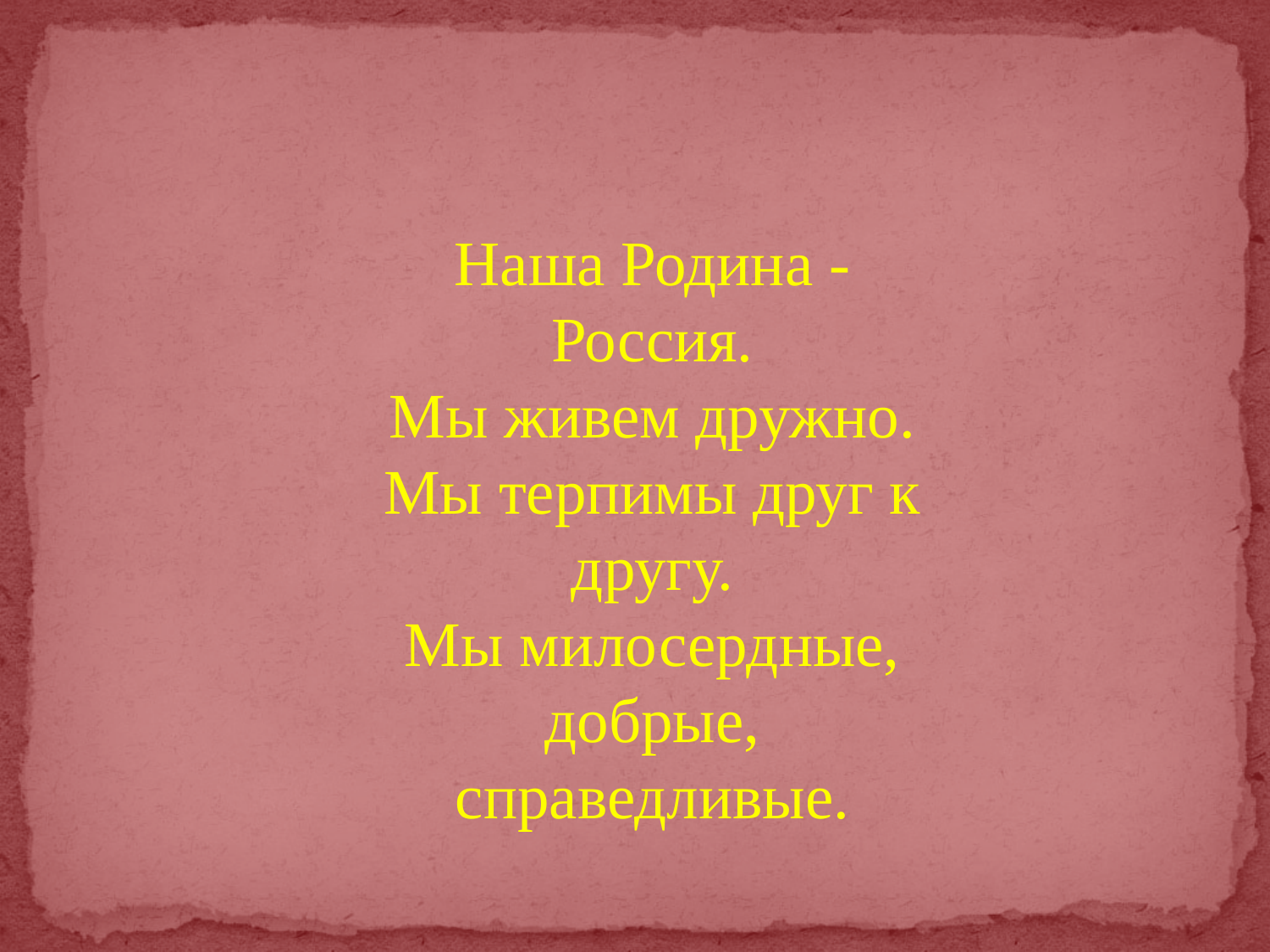

#
Наша Родина - Россия.
Мы живем дружно.
Мы терпимы друг к другу.
Мы милосердные, добрые, справедливые.